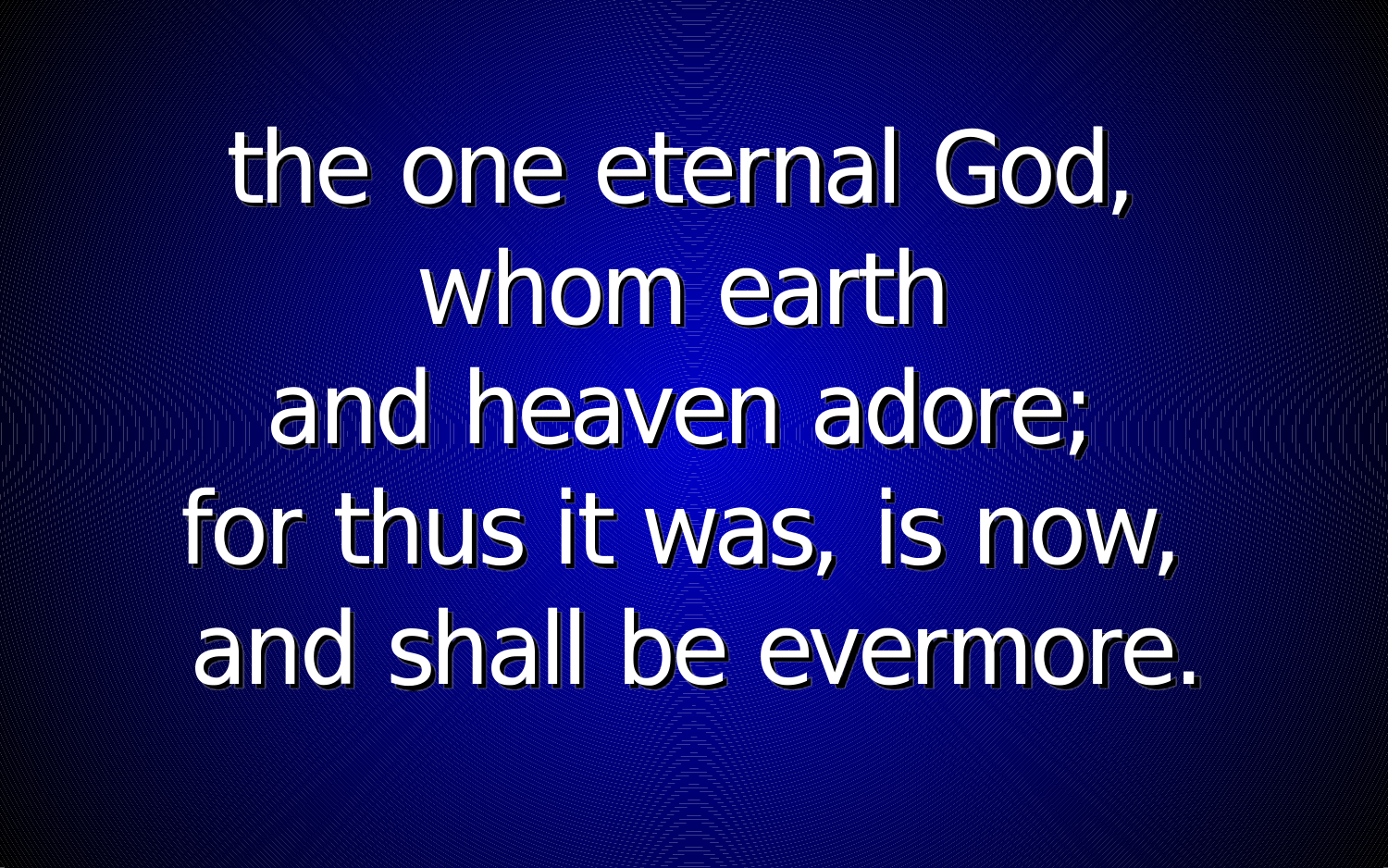

the one eternal God,
whom earth
and heaven adore;
for thus it was, is now,
and shall be evermore.